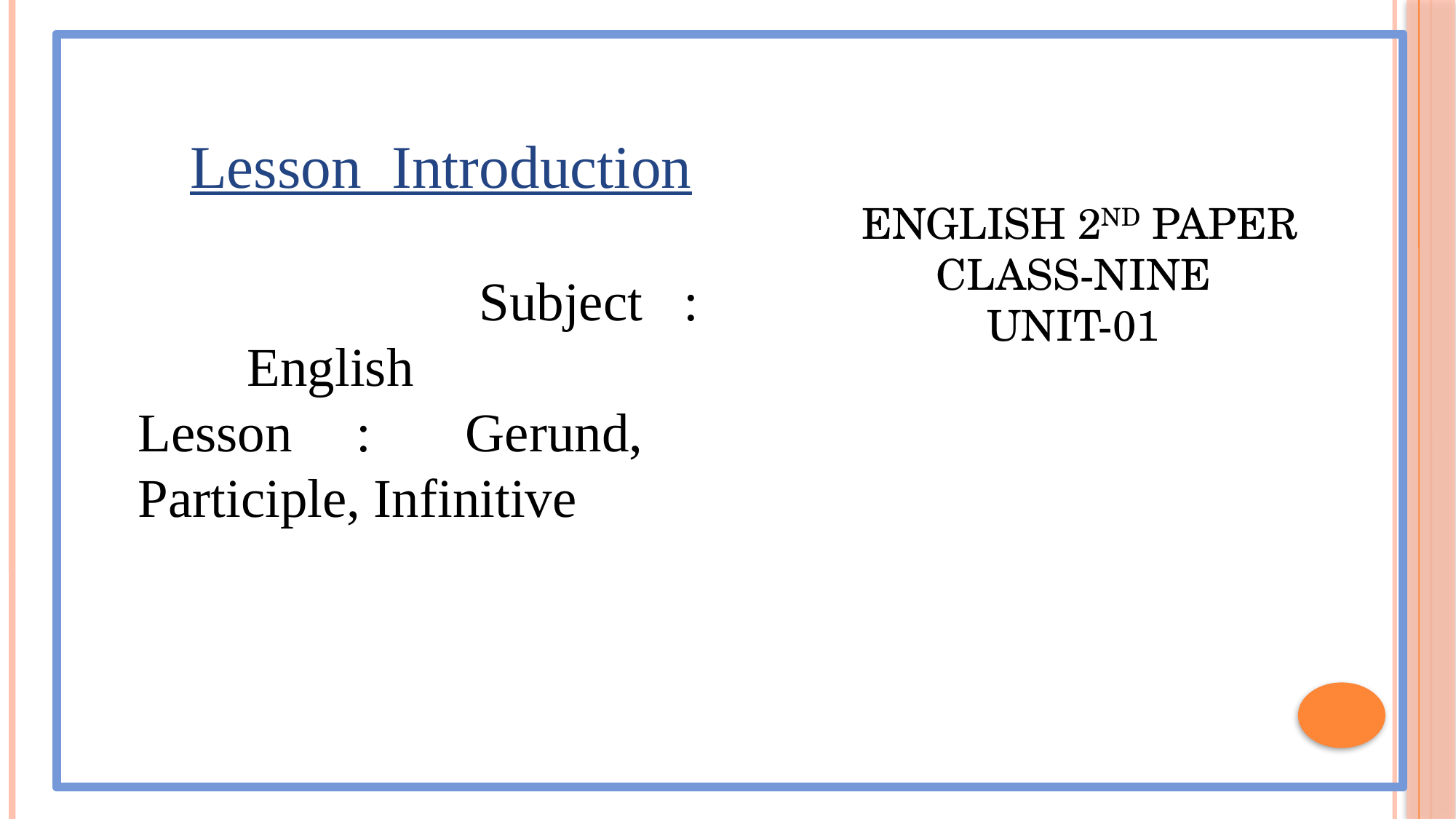

Lesson  Introduction
                                                                      Subject	:	English
Lesson 	:	Gerund, Participle, Infinitive
ENGLISH 2ND PAPER
CLASS-NINE
UNIT-01